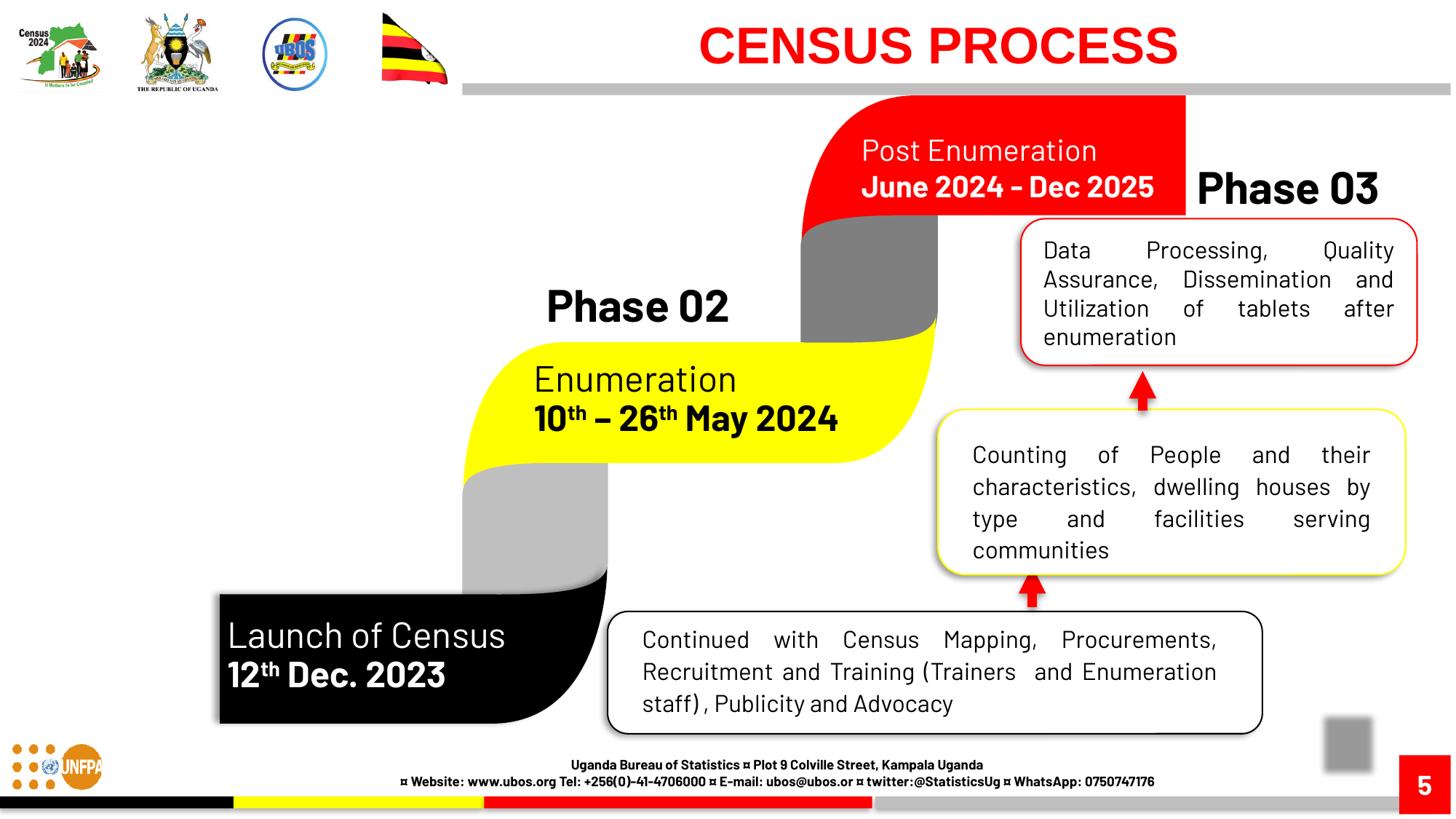

CENSUS PROCESS

Post Enumeration
June 2024 - Dec 2025
Phase 03

Data Processing, Quality Assurance, Dissemination and Utilization of tablets after enumeration

Phase 02
Enumeration
10th – 26th May 2024

Counting of People and their characteristics, dwelling houses by type and facilities serving communities

Launch of Census
12th Dec. 2023

Continued with Census Mapping, Procurements, Recruitment and Training (Trainers  and Enumeration staff) , Publicity and Advocacy

5